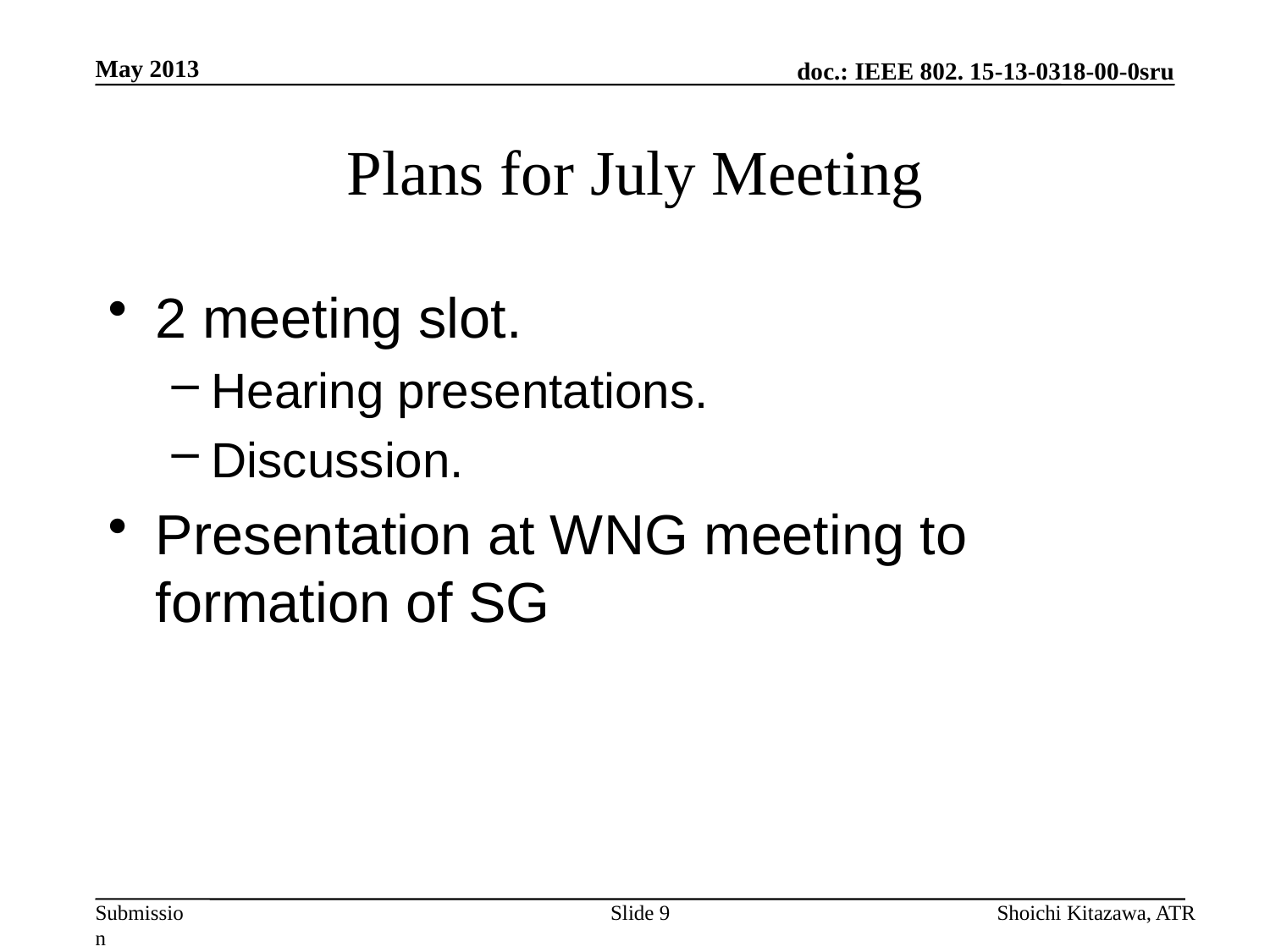

May 2013
# Plans for July Meeting
2 meeting slot.
Hearing presentations.
Discussion.
Presentation at WNG meeting to formation of SG

Slide 9
Shoichi Kitazawa, ATR